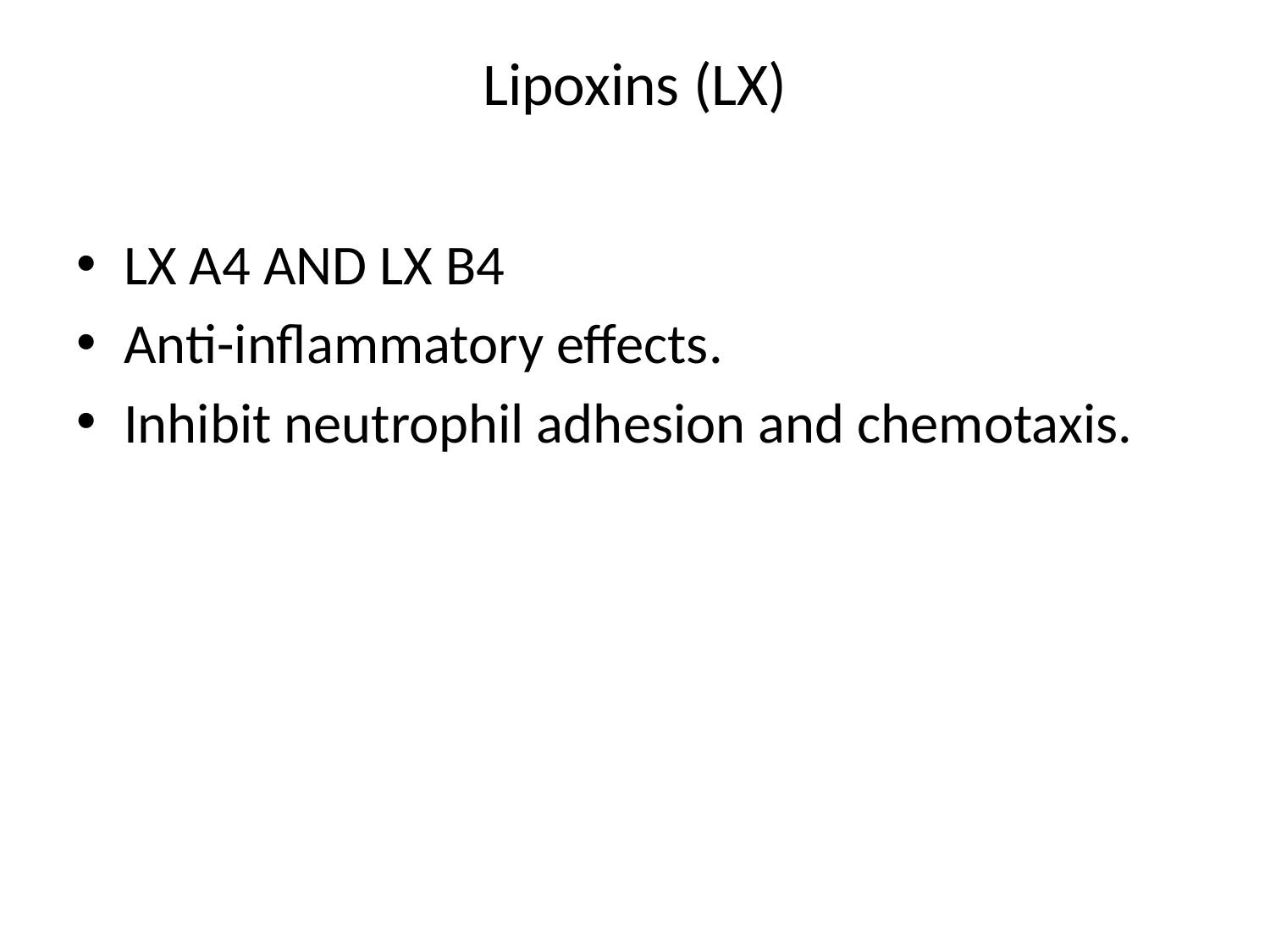

# Lipoxins (LX)
LX A4 AND LX B4
Anti-inflammatory effects.
Inhibit neutrophil adhesion and chemotaxis.